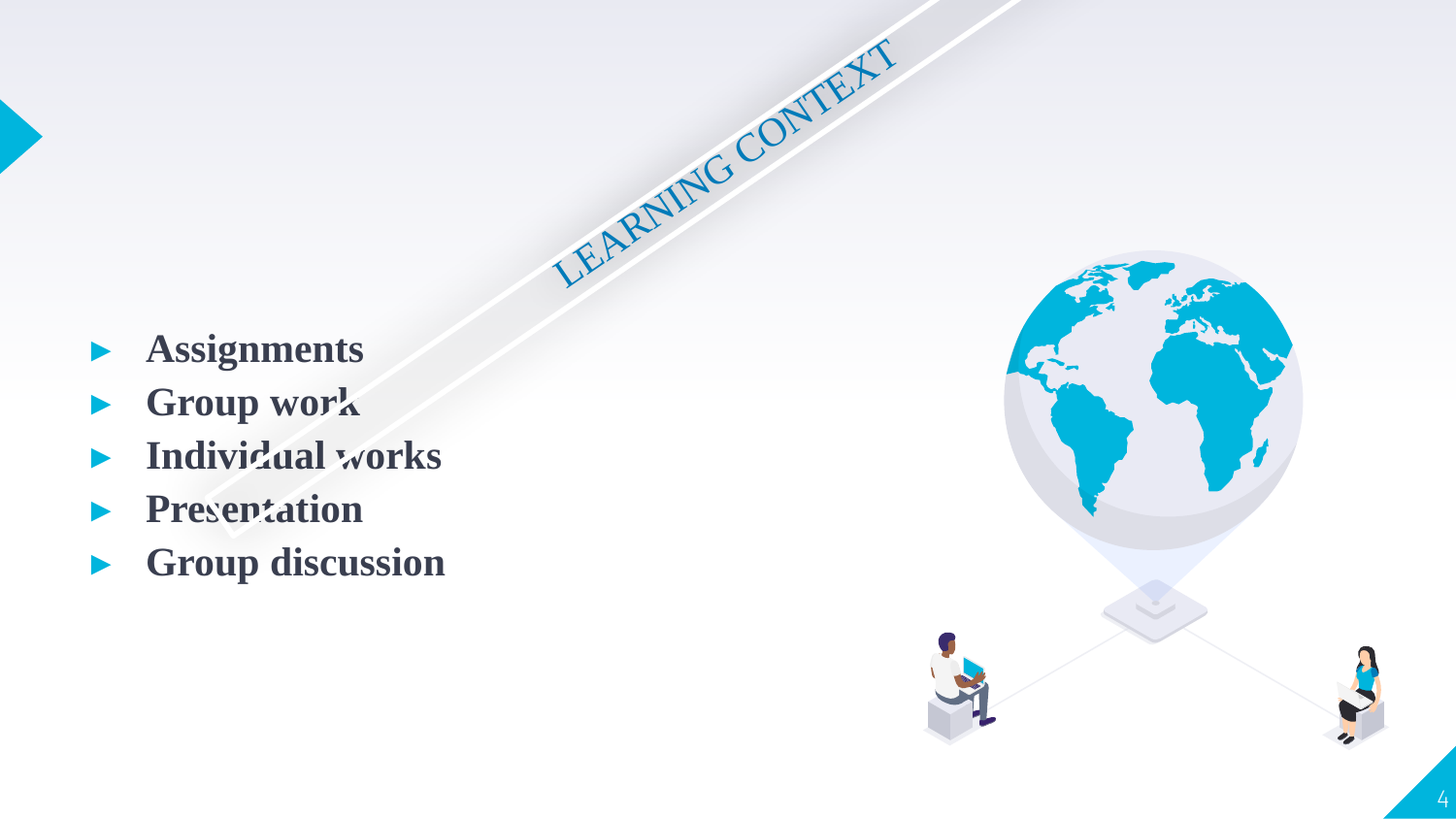

LEARNING CONTEXT

Assignments
Group work
Individual works
Presentation
Group discussion
4